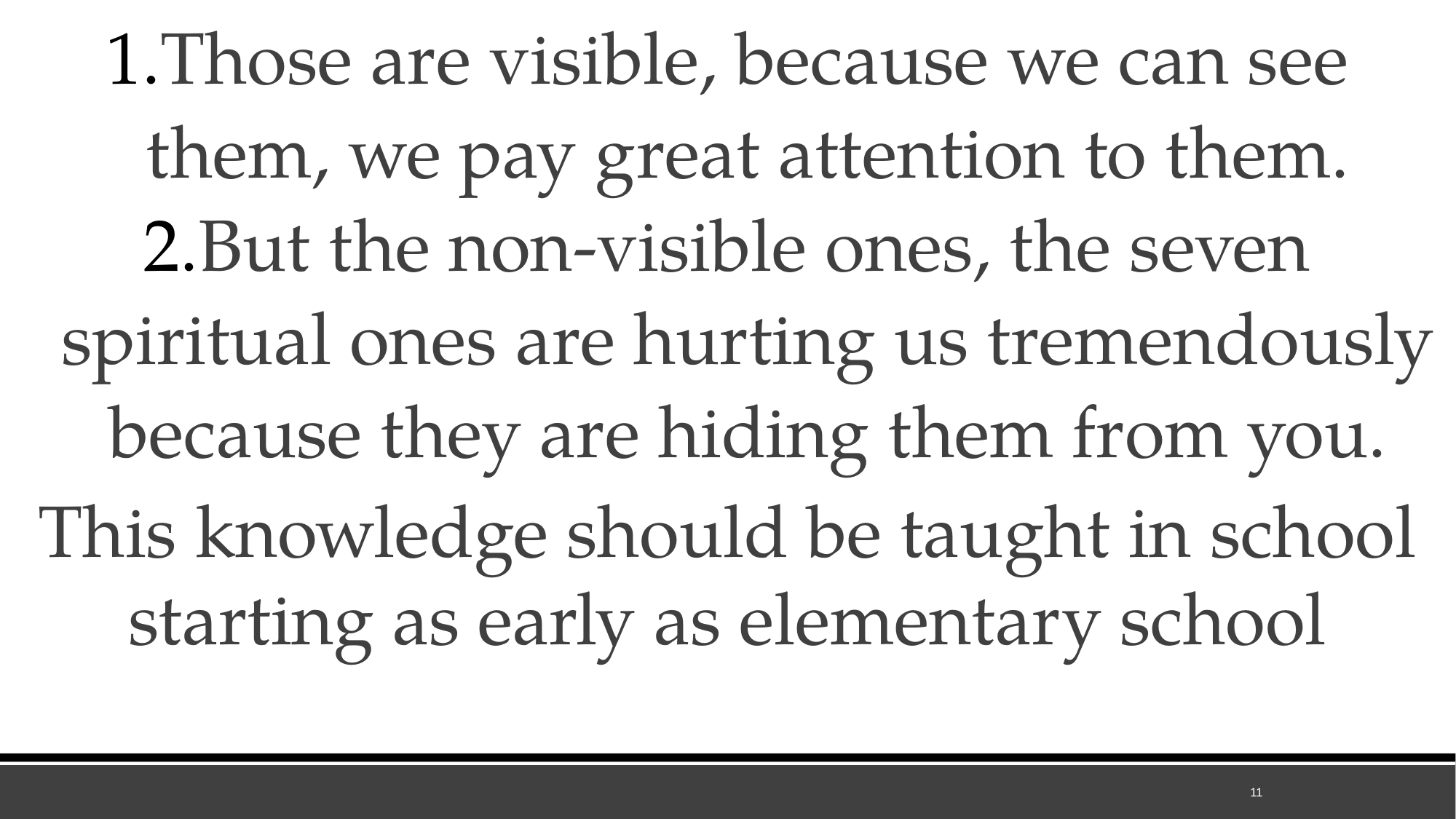

Those are visible, because we can see them, we pay great attention to them.
But the non-visible ones, the seven spiritual ones are hurting us tremendously because they are hiding them from you.
This knowledge should be taught in school starting as early as elementary school
11